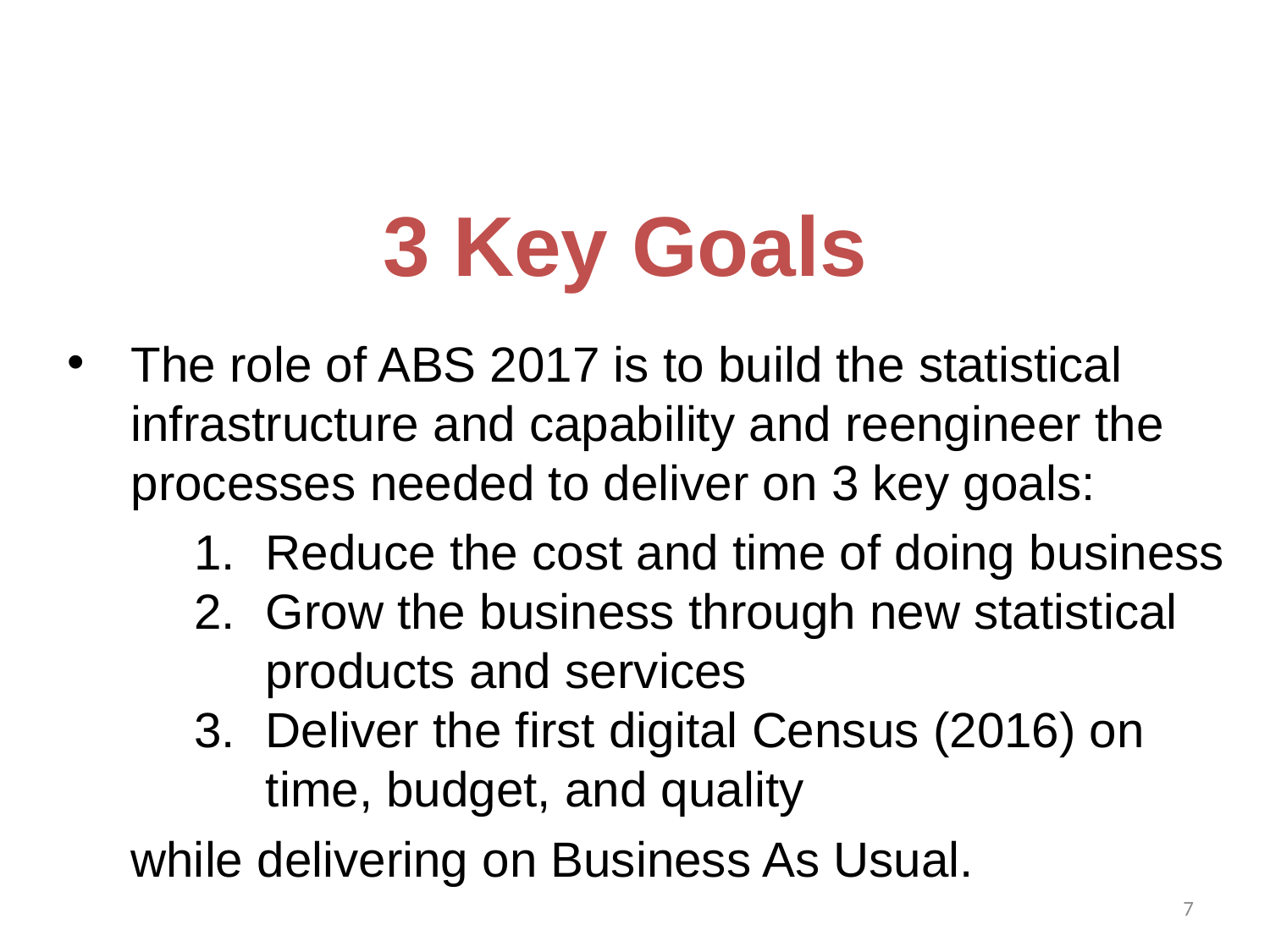

3 Key Goals
The role of ABS 2017 is to build the statistical infrastructure and capability and reengineer the processes needed to deliver on 3 key goals:
Reduce the cost and time of doing business
Grow the business through new statistical products and services
Deliver the first digital Census (2016) on time, budget, and quality
while delivering on Business As Usual.

7